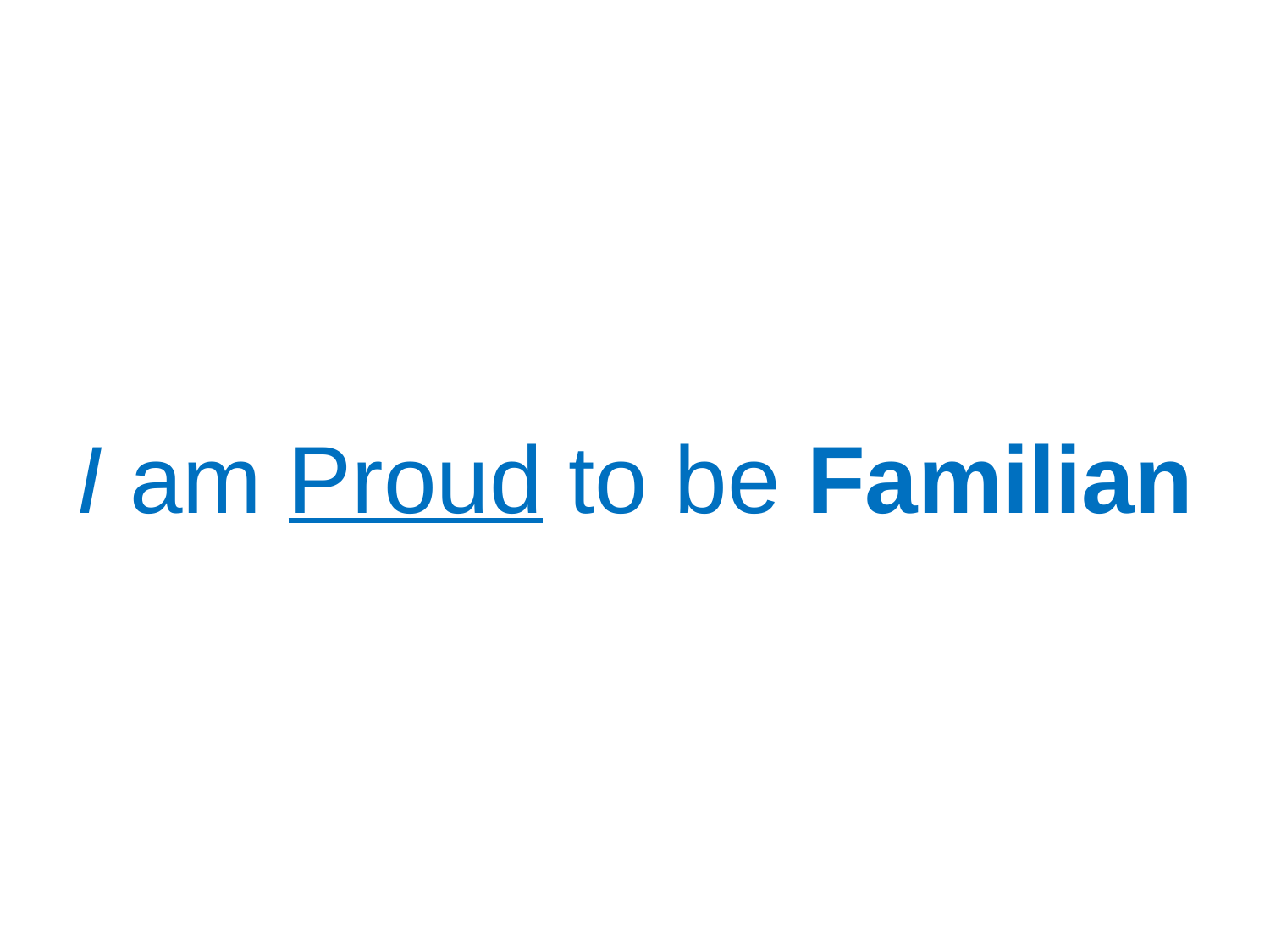

# I am Proud to be Familian